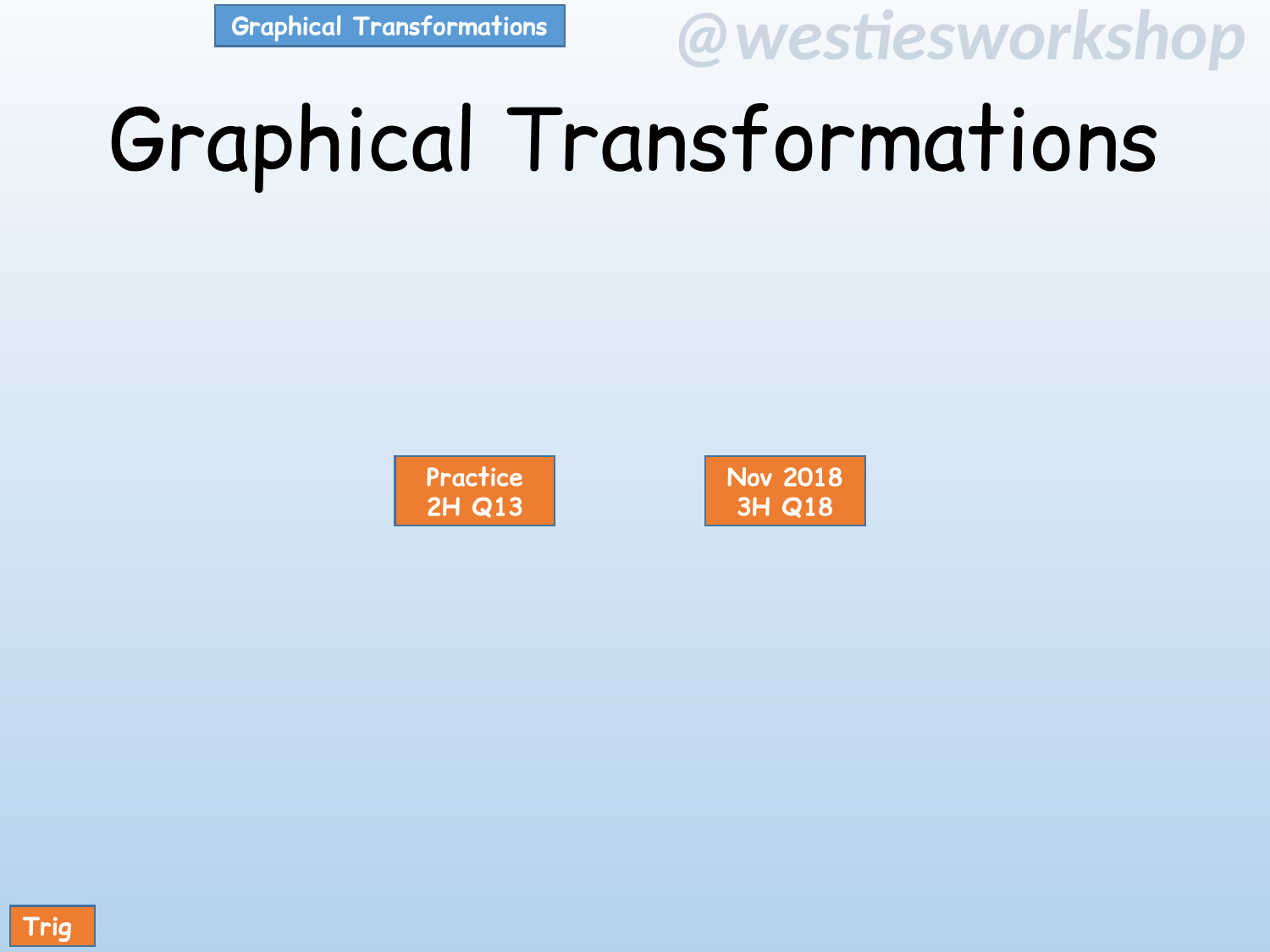

Graphical Transformations
# Graphical Transformations
Nov 2018
3H Q18
Practice
2H Q13
Trig